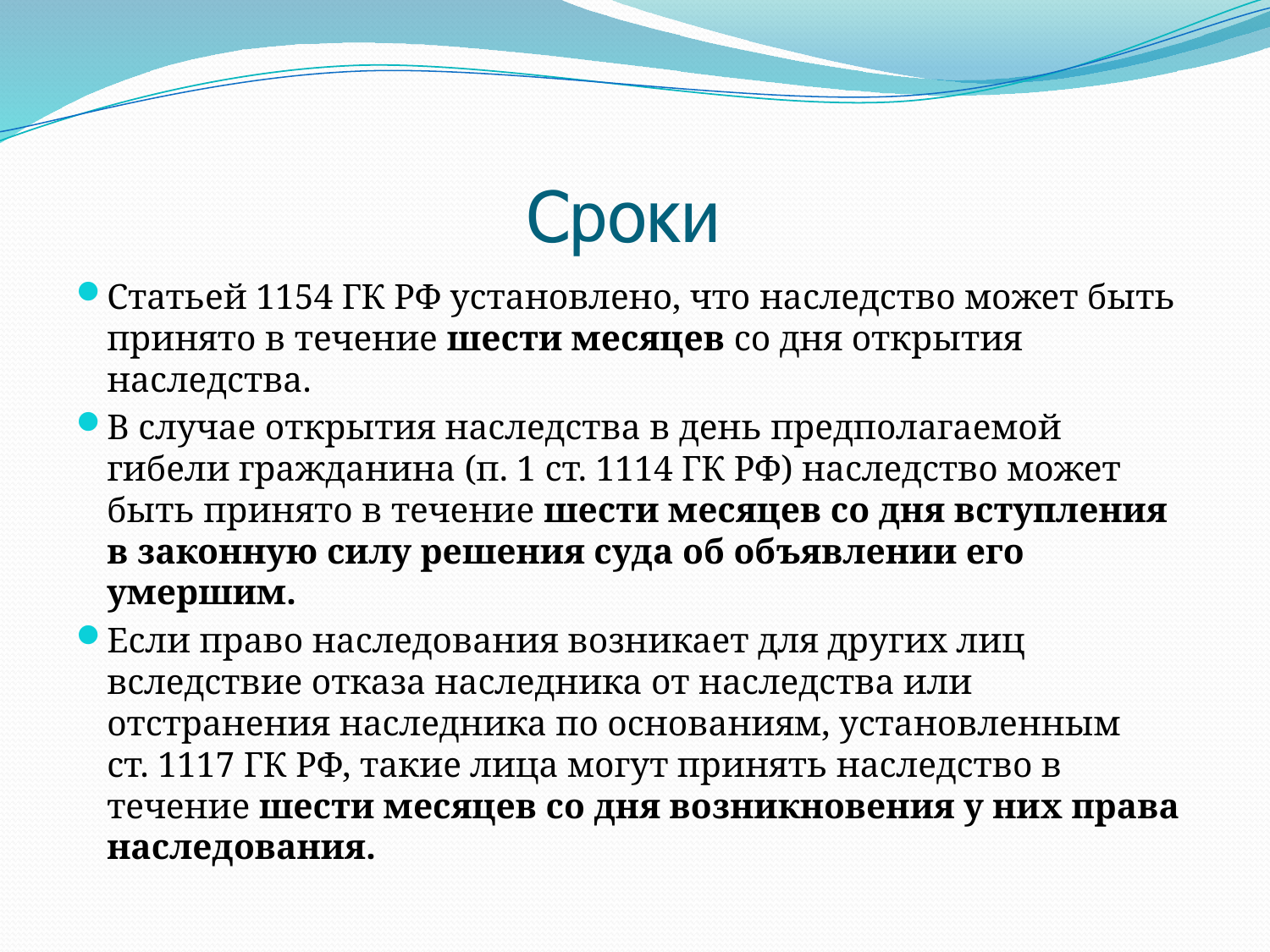

# Сроки
Статьей 1154 ГК РФ установлено, что наследство может быть принято в течение шести месяцев со дня открытия наследства.
В случае открытия наследства в день предполагаемой гибели гражданина (п. 1 ст. 1114 ГК РФ) наследство может быть принято в течение шести месяцев со дня вступления в законную силу решения суда об объявлении его умершим.
Если право наследования возникает для других лиц вследствие отказа наследника от наследства или отстранения наследника по основаниям, установленным ст. 1117 ГК РФ, такие лица могут принять наследство в течение шести месяцев со дня возникновения у них права наследования.